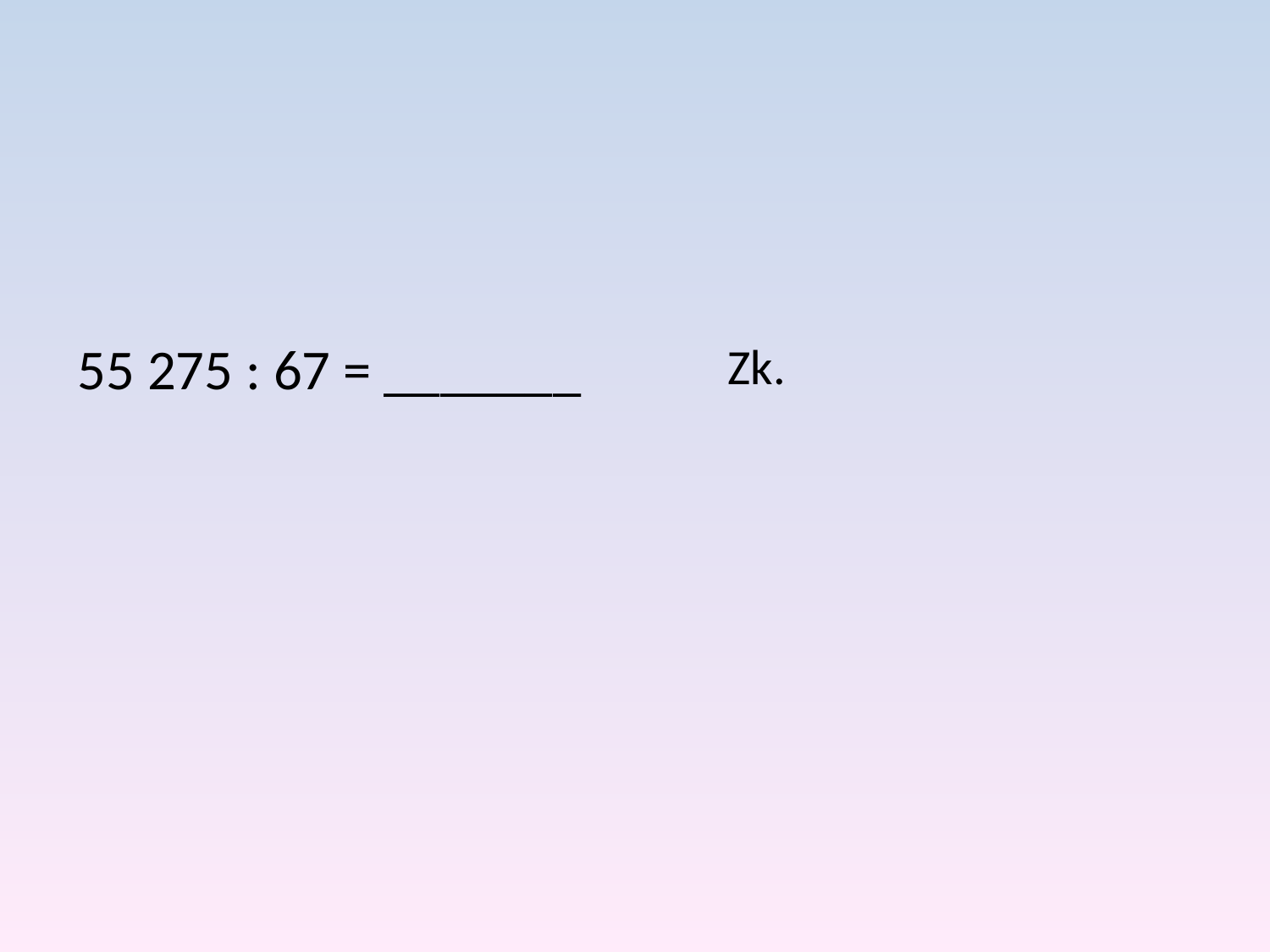

55 275 : 67 = _______
Zk.